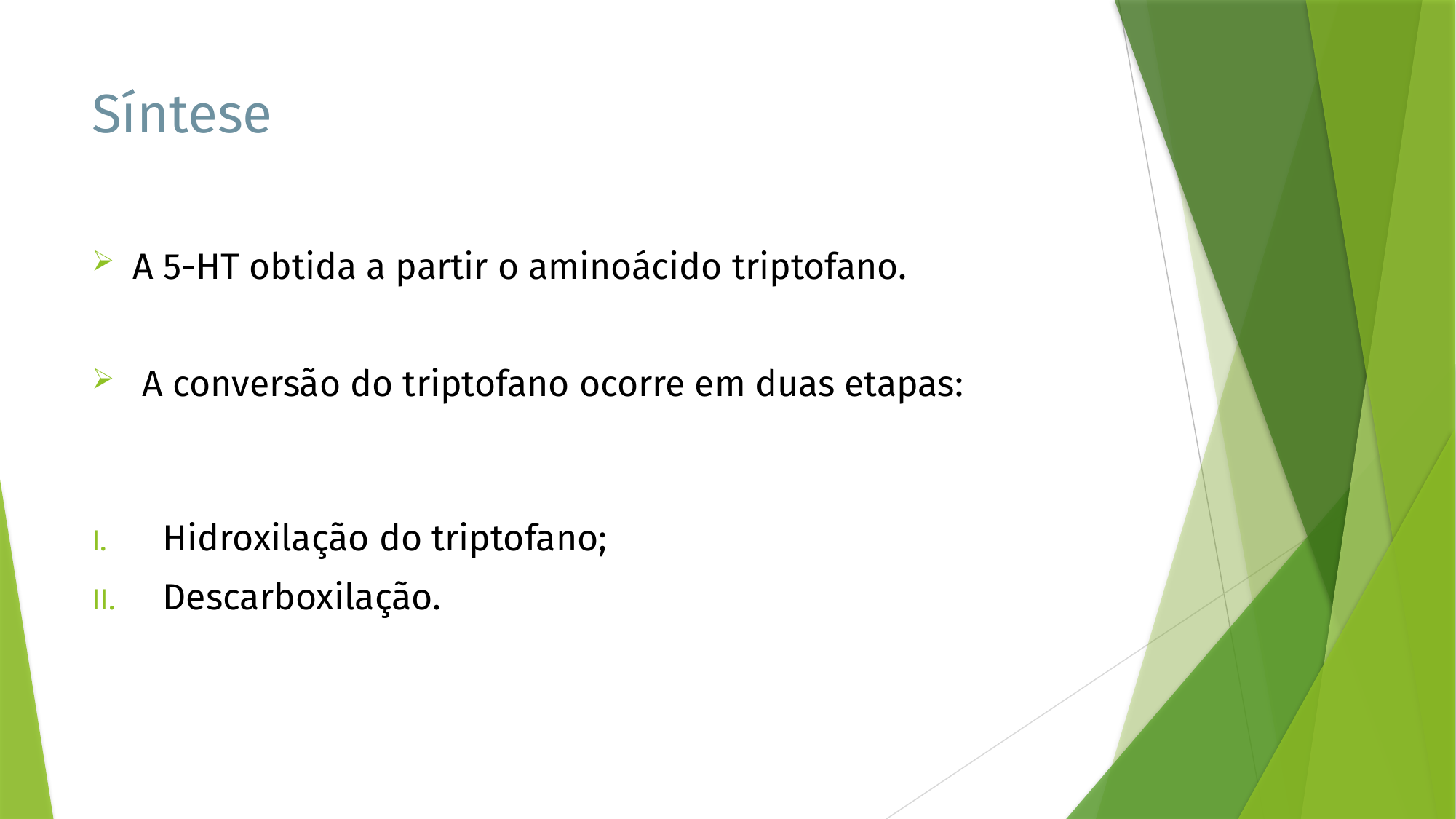

# Síntese

A 5-HT obtida a partir o aminoácido triptofano.

 A conversão do triptofano ocorre em duas etapas:

 Hidroxilação do triptofano;
 Descarboxilação.